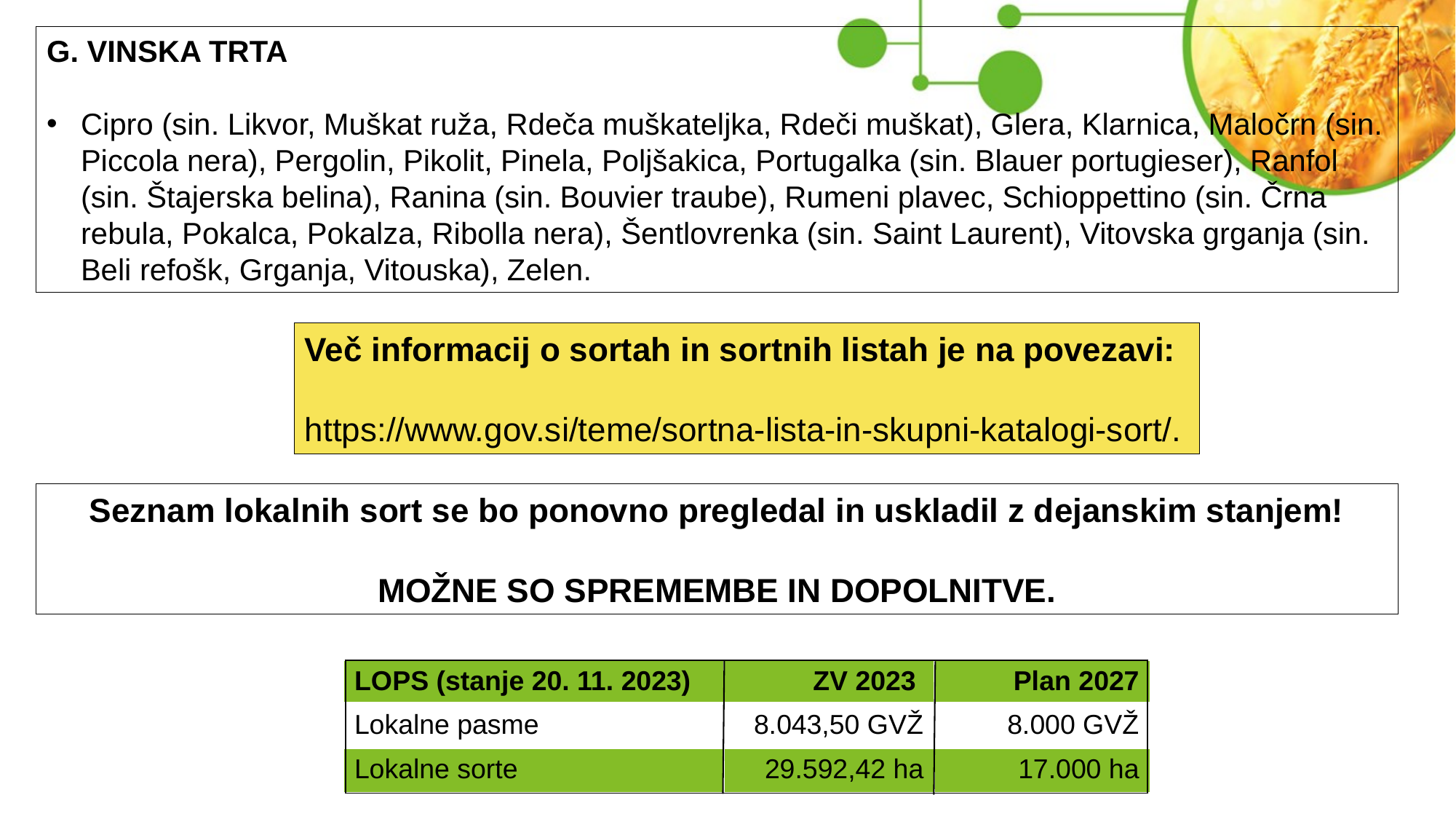

G. VINSKA TRTA

Cipro (sin. Likvor, Muškat ruža, Rdeča muškateljka, Rdeči muškat), Glera, Klarnica, Maločrn (sin. Piccola nera), Pergolin, Pikolit, Pinela, Poljšakica, Portugalka (sin. Blauer portugieser), Ranfol (sin. Štajerska belina), Ranina (sin. Bouvier traube), Rumeni plavec, Schioppettino (sin. Črna rebula, Pokalca, Pokalza, Ribolla nera), Šentlovrenka (sin. Saint Laurent), Vitovska grganja (sin. Beli refošk, Grganja, Vitouska), Zelen.
Več informacij o sortah in sortnih listah je na povezavi:

https://www.gov.si/teme/sortna-lista-in-skupni-katalogi-sort/.
Seznam lokalnih sort se bo ponovno pregledal in uskladil z dejanskim stanjem!

MOŽNE SO SPREMEMBE IN DOPOLNITVE.
|  |
| --- |
| LOPS (stanje 20. 11. 2023) | ZV 2023 | Plan 2027 |
| --- | --- | --- |
| Lokalne pasme | 8.043,50 GVŽ | 8.000 GVŽ |
| Lokalne sorte | 29.592,42 ha | 17.000 ha |